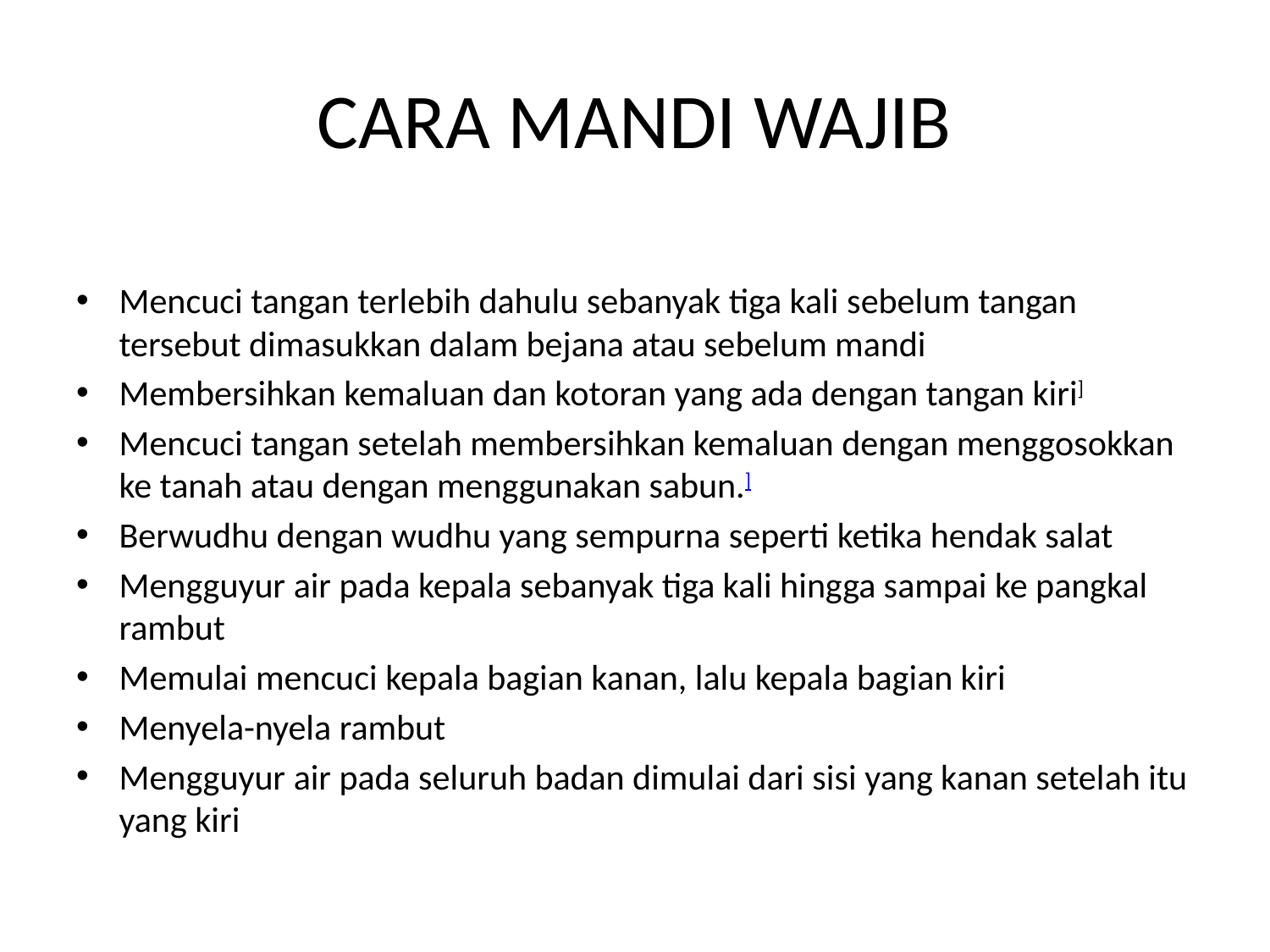

# CARA MANDI WAJIB

Mencuci tangan terlebih dahulu sebanyak tiga kali sebelum tangan tersebut dimasukkan dalam bejana atau sebelum mandi
Membersihkan kemaluan dan kotoran yang ada dengan tangan kiri]
Mencuci tangan setelah membersihkan kemaluan dengan menggosokkan ke tanah atau dengan menggunakan sabun.]
Berwudhu dengan wudhu yang sempurna seperti ketika hendak salat
Mengguyur air pada kepala sebanyak tiga kali hingga sampai ke pangkal rambut
Memulai mencuci kepala bagian kanan, lalu kepala bagian kiri
Menyela-nyela rambut
Mengguyur air pada seluruh badan dimulai dari sisi yang kanan setelah itu yang kiri